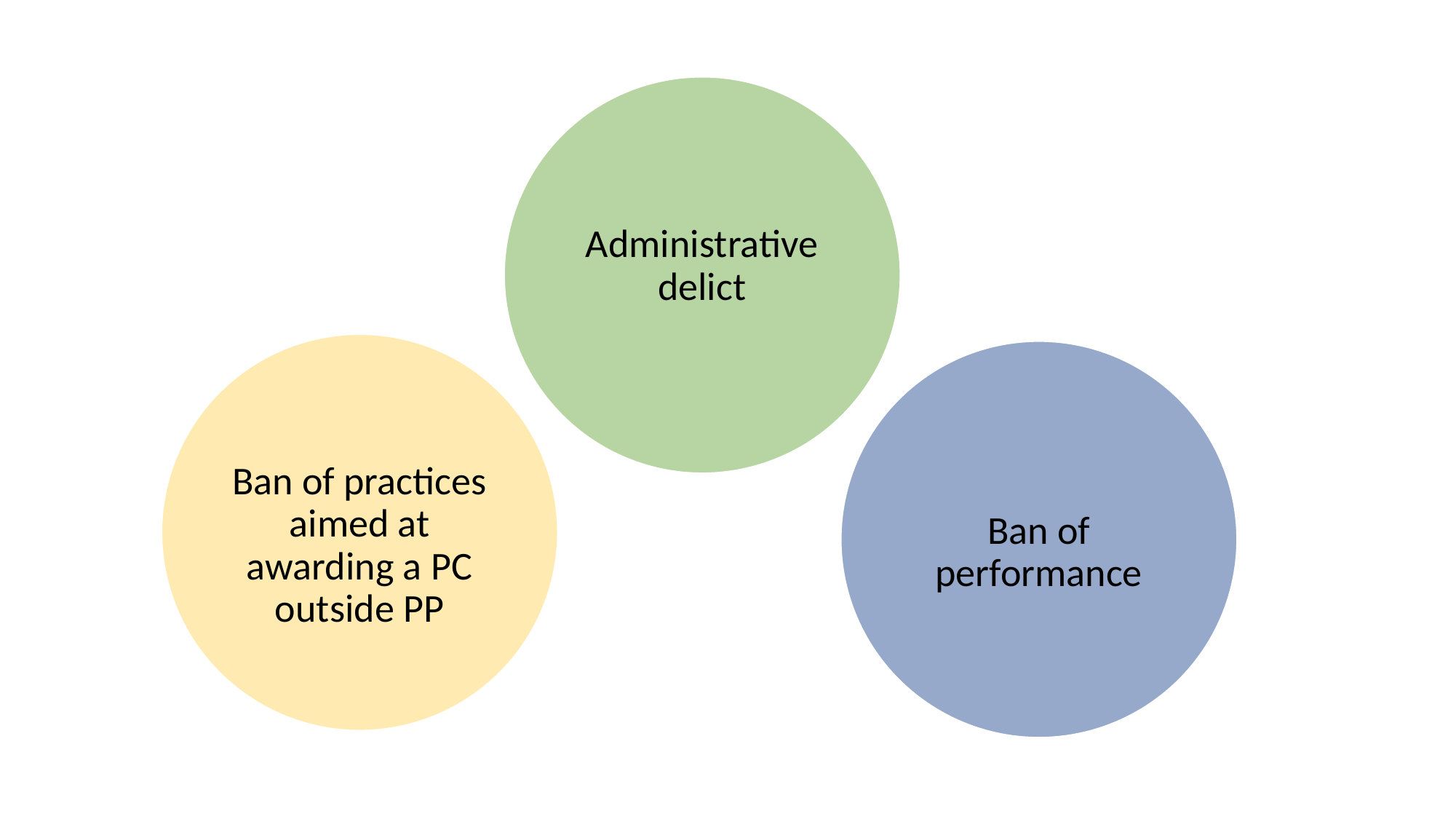

#

Administrative delict
Ban of performance
Ban of practices aimed at awarding a PC outside PP